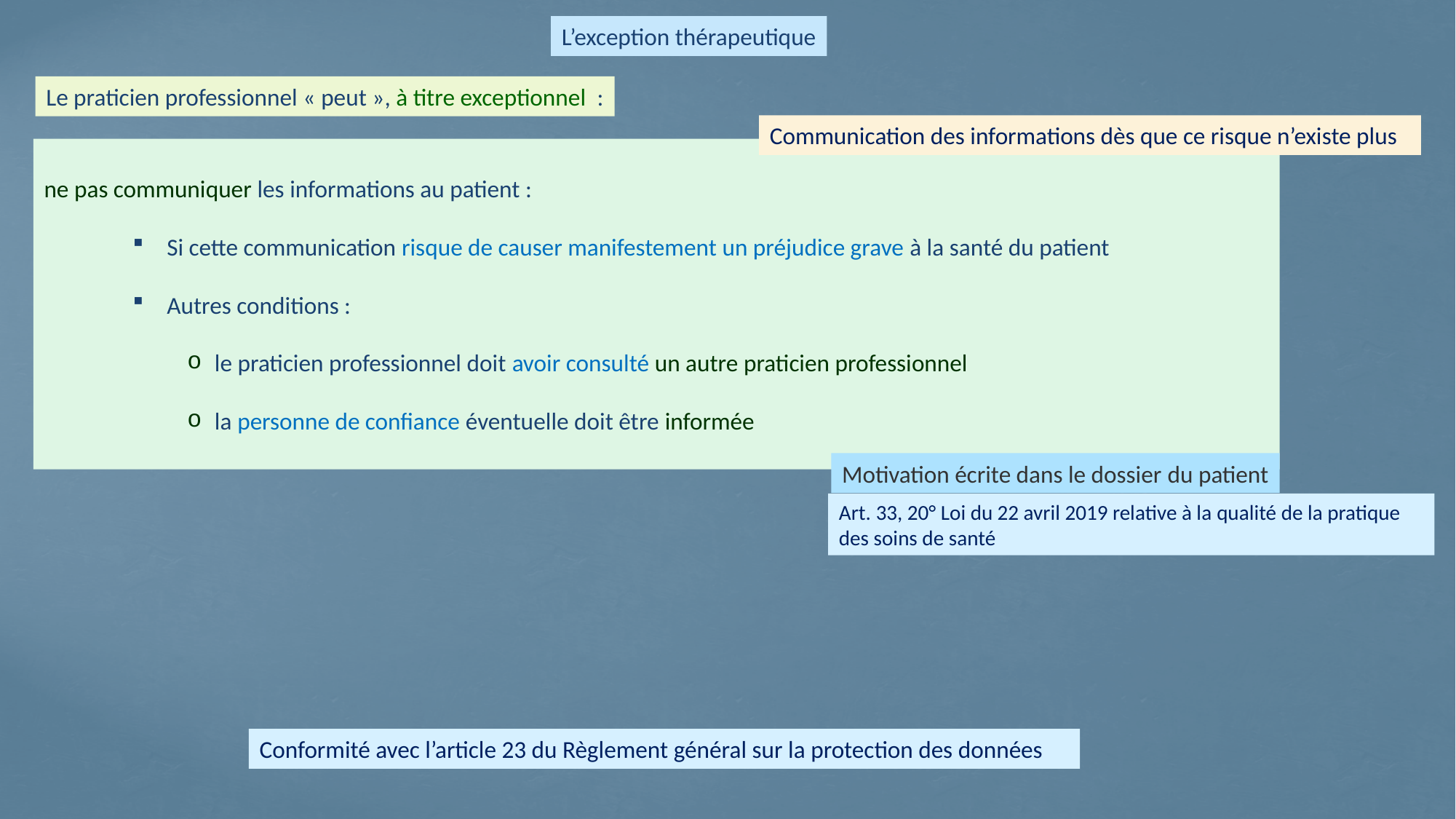

L’exception thérapeutique
Le praticien professionnel « peut », à titre exceptionnel  :
Communication des informations dès que ce risque n’existe plus

ne pas communiquer les informations au patient :

Si cette communication risque de causer manifestement un préjudice grave à la santé du patient

Autres conditions :

le praticien professionnel doit avoir consulté un autre praticien professionnel

la personne de confiance éventuelle doit être informée

Motivation écrite dans le dossier du patient
Art. 33, 20° Loi du 22 avril 2019 relative à la qualité de la pratique des soins de santé
Conformité avec l’article 23 du Règlement général sur la protection des données